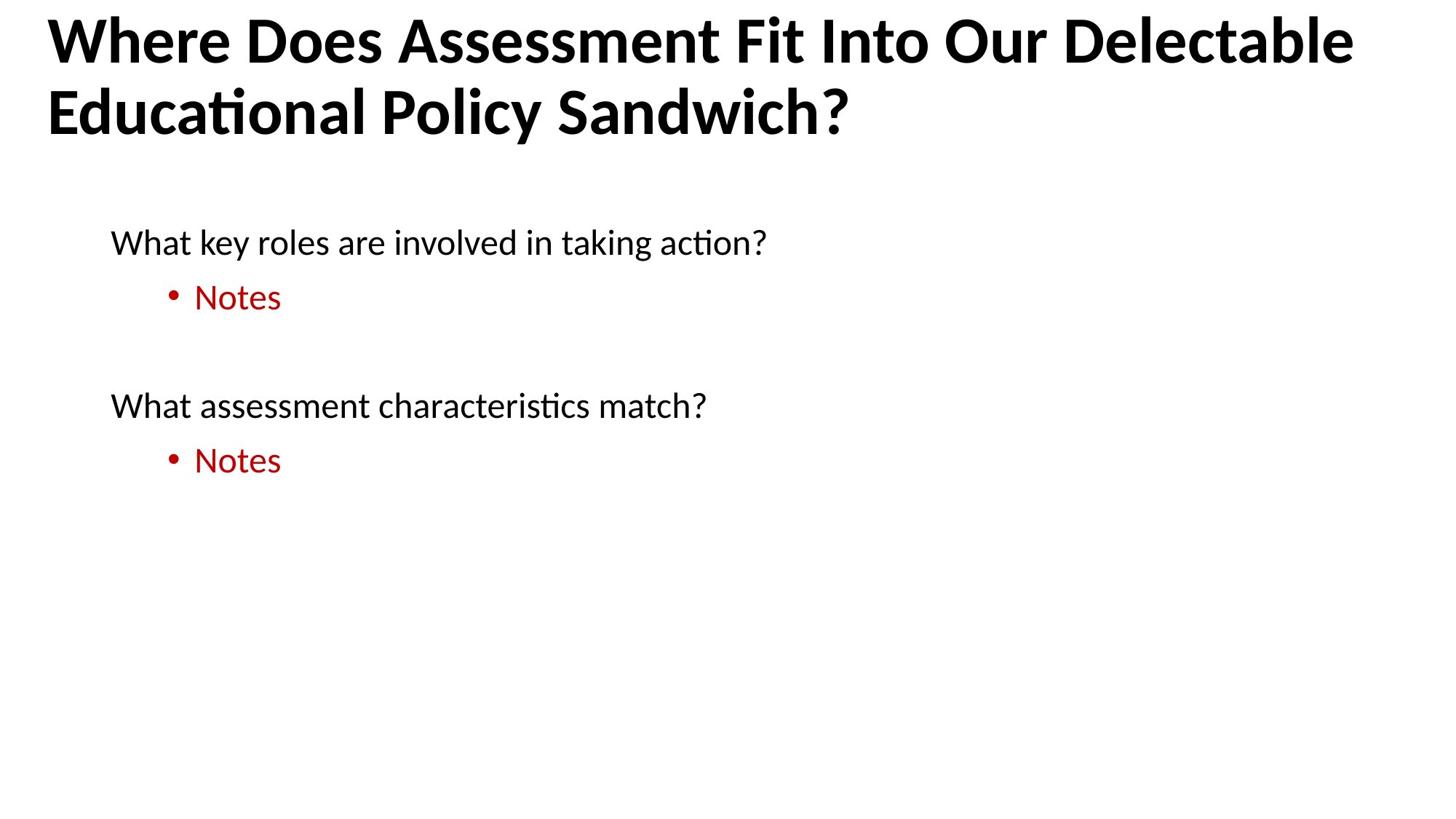

# Where Does Assessment Fit Into Our Delectable Educational Policy Sandwich?
What key roles are involved in taking action?
Notes

What assessment characteristics match?
Notes